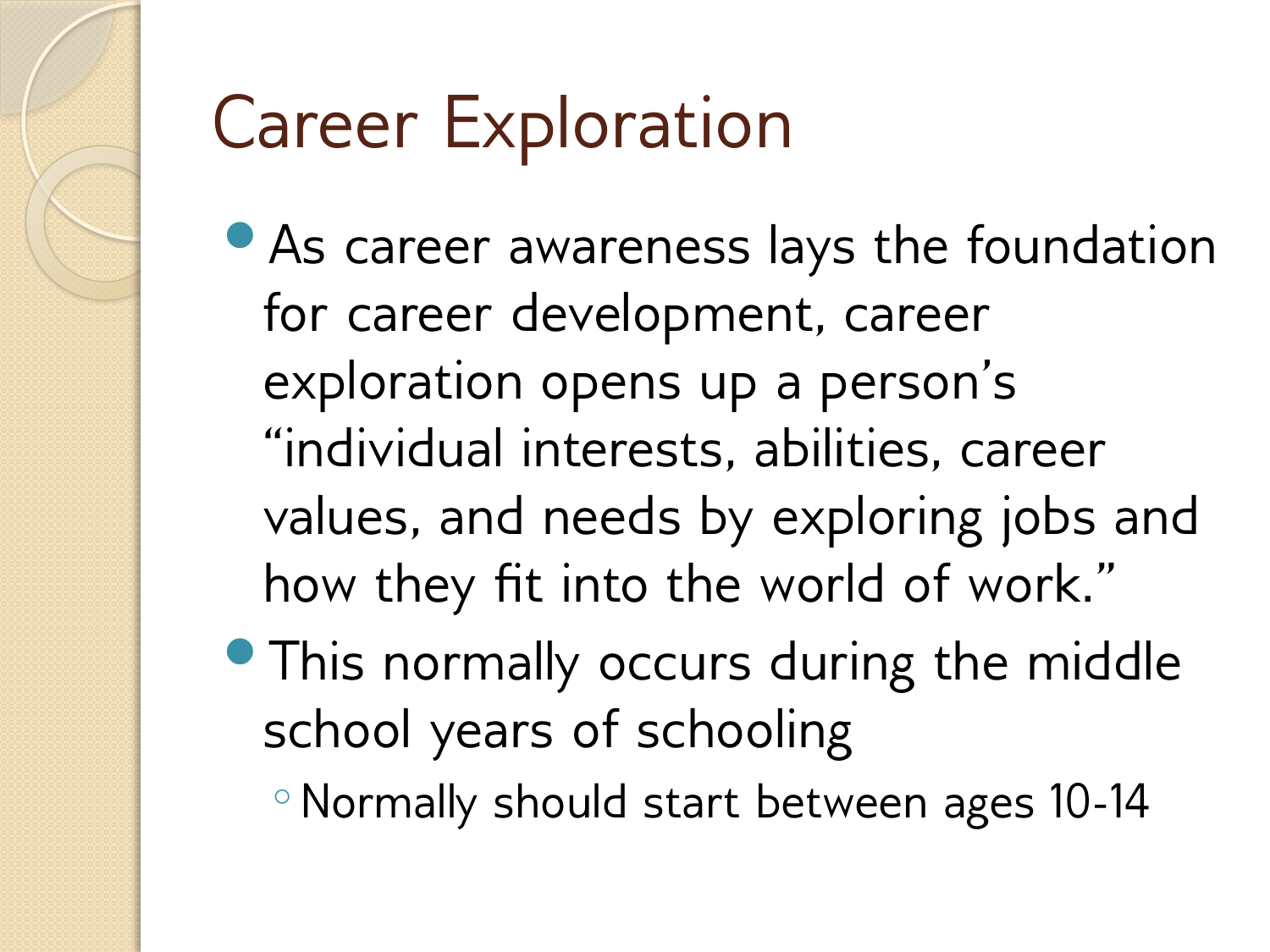

# Career Exploration
As career awareness lays the foundation for career development, career exploration opens up a person’s “individual interests, abilities, career values, and needs by exploring jobs and how they fit into the world of work.”
This normally occurs during the middle school years of schooling
Normally should start between ages 10-14